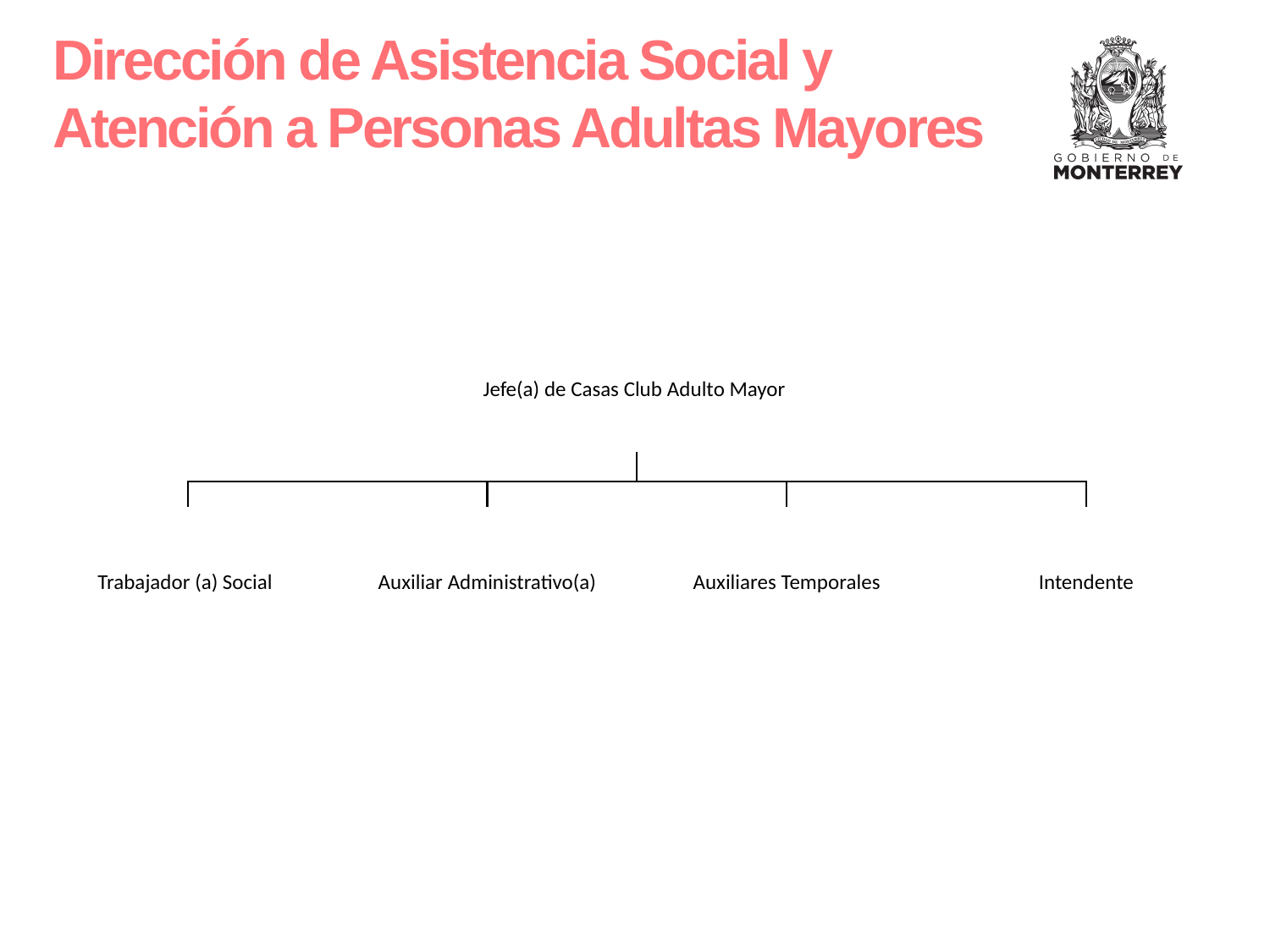

Dirección de Asistencia Social y Atención a Personas Adultas Mayores
Jefe(a) de Casas Club Adulto Mayor
Trabajador (a) Social
Auxiliar Administrativo(a)
Auxiliares Temporales
Intendente